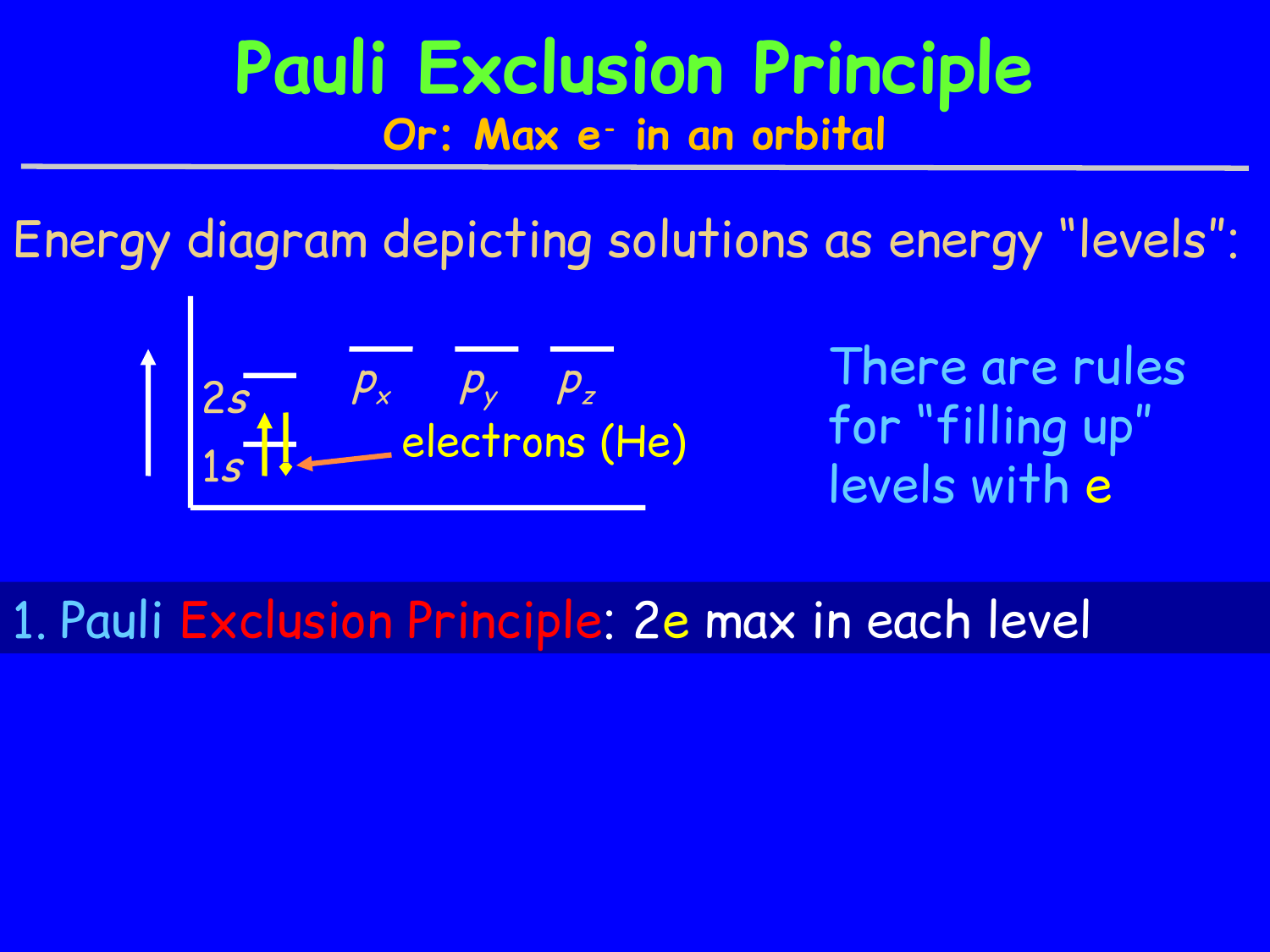

# Pauli Exclusion Principle Or: Max e- in an orbital
Energy diagram depicting solutions as energy “levels”:

There are rules for “filling up” levels with e
 px
py
pz

2s

electrons (He)

1s

Pauli Exclusion Principle: 2e max in each level